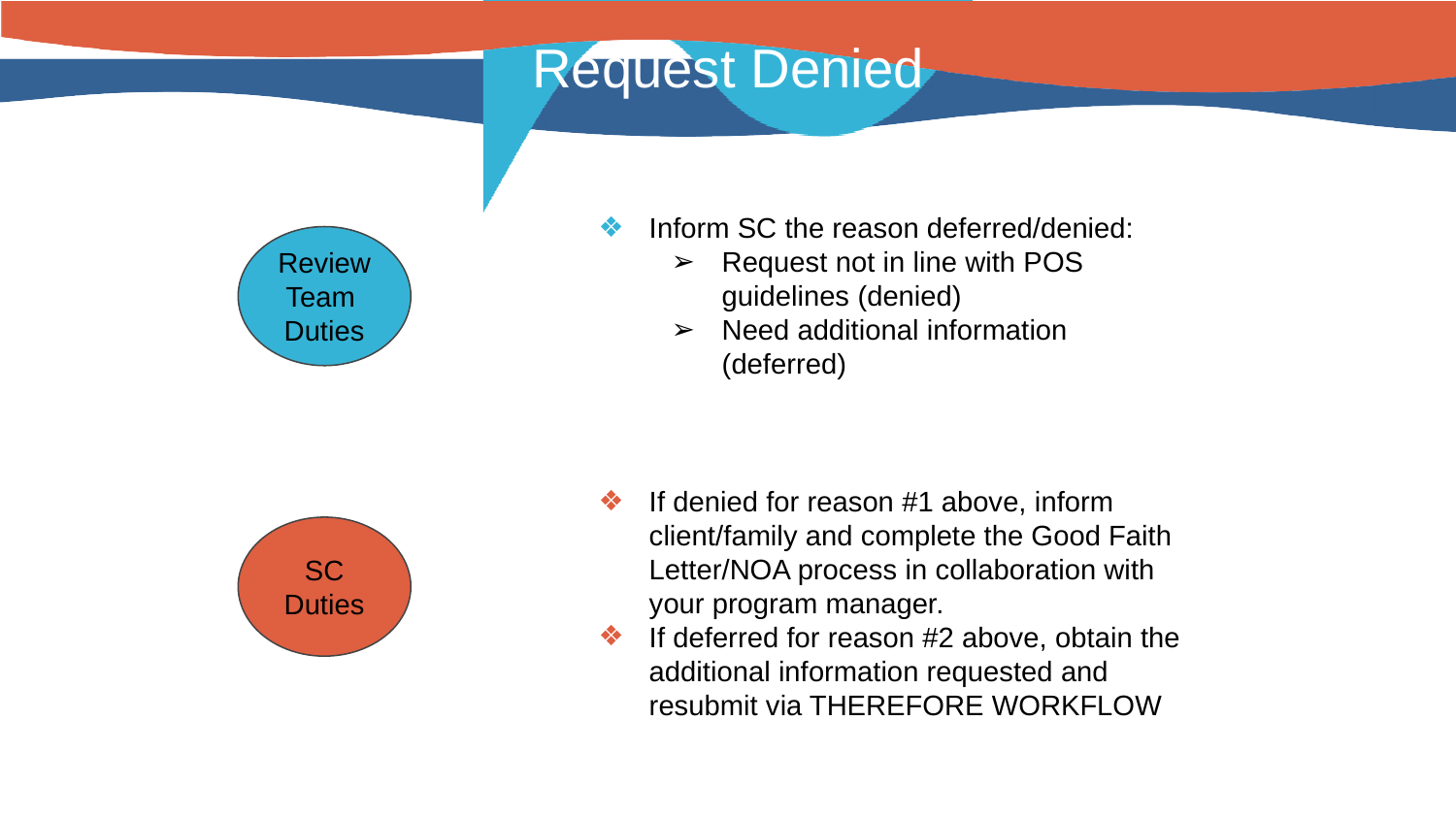

# Request Denied
Inform SC the reason deferred/denied:
Request not in line with POS guidelines (denied)
Need additional information (deferred)
Review Team  Duties
If denied for reason #1 above, inform client/family and complete the Good Faith Letter/NOA process in collaboration with your program manager.
If deferred for reason #2 above, obtain the additional information requested and resubmit via THEREFORE WORKFLOW
SC Duties